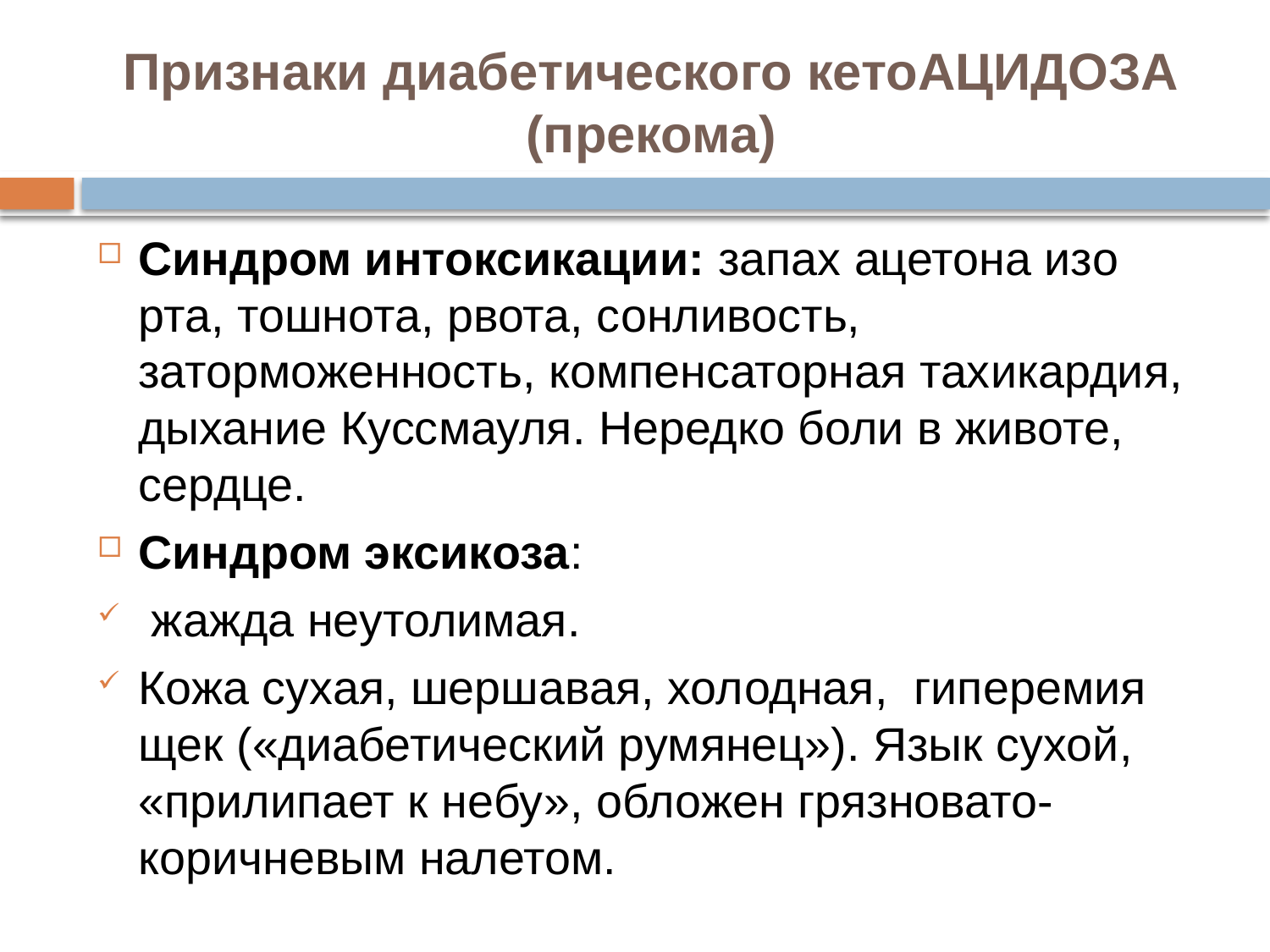

# Признаки диабетического кетоАЦИДОЗА (прекома)
Синдром интоксикации: запах ацетона изо рта, тошнота, рвота, сонливость, заторможенность, компенсаторная тахикардия, дыхание Куссмауля. Нередко боли в животе, сердце.
Синдром эксикоза:
 жажда неутолимая.
Кожа сухая, шершавая, холодная,  гиперемия щек («диабетический румянец»). Язык сухой, «прилипает к небу», обложен грязновато-коричневым налетом.